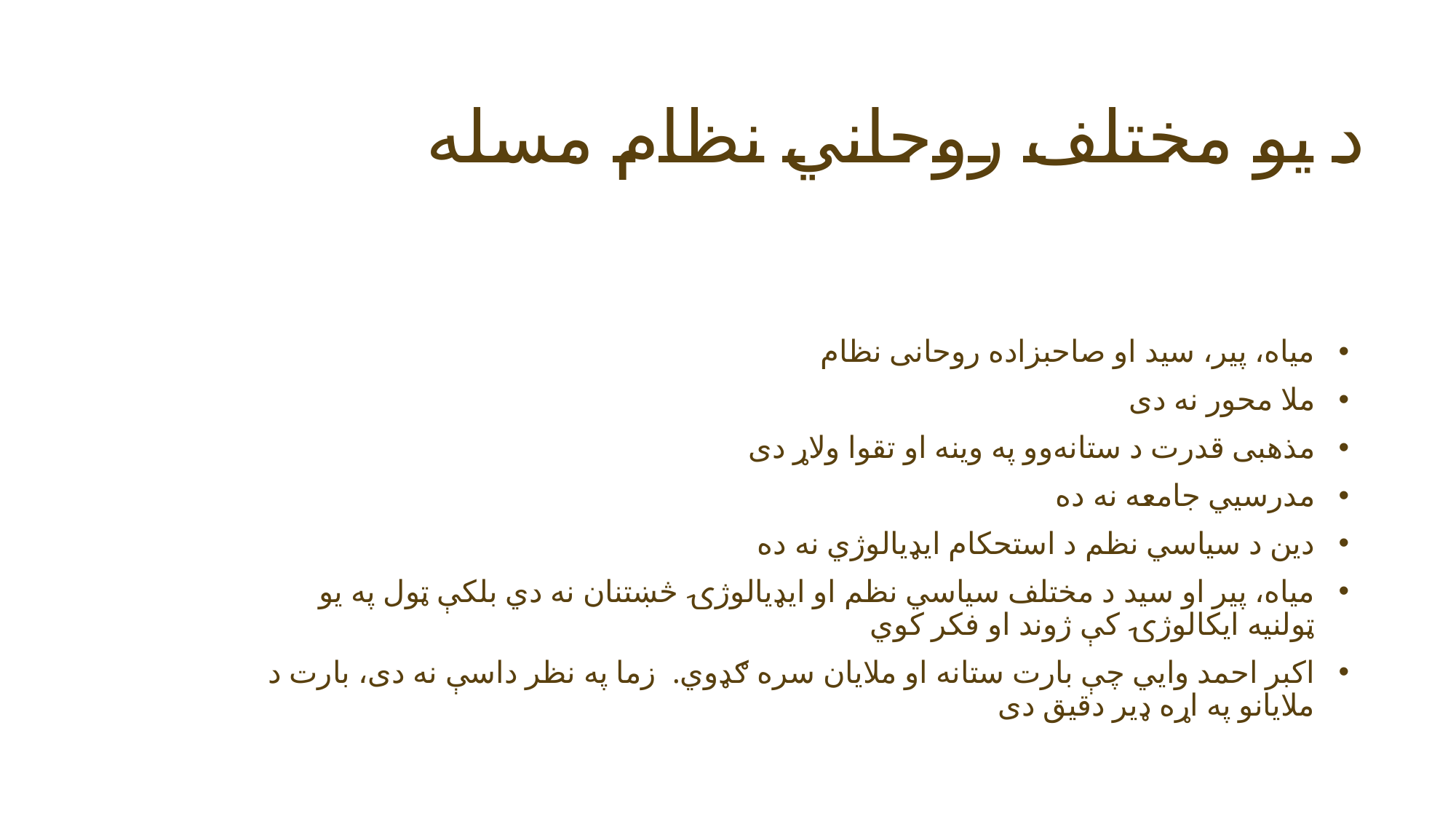

# د یو مختلف روحاني نظام مسله
میاه، پير، سید او صاحبزاده روحانی نظام
ملا محور نه دی
مذهبی قدرت د ستانه‌وو په وینه او تقوا ولاړ دی
مدرسيي جامعه نه ده
دین د سیاسي نظم د استحکام ايډیالوژي نه ده
میاه، پير او سید د مختلف سیاسي نظم او ایډیالوژۍ څښتنان نه دي بلکې ټول په یو ټولنیه ایکالوژۍ کې ژوند او فکر کوي
اکبر احمد وايي چې بارت ستانه او ملایان سره ګډوي.  زما په نظر داسې نه دی، بارت د ملایانو په اړه ډير دقیق دی
14